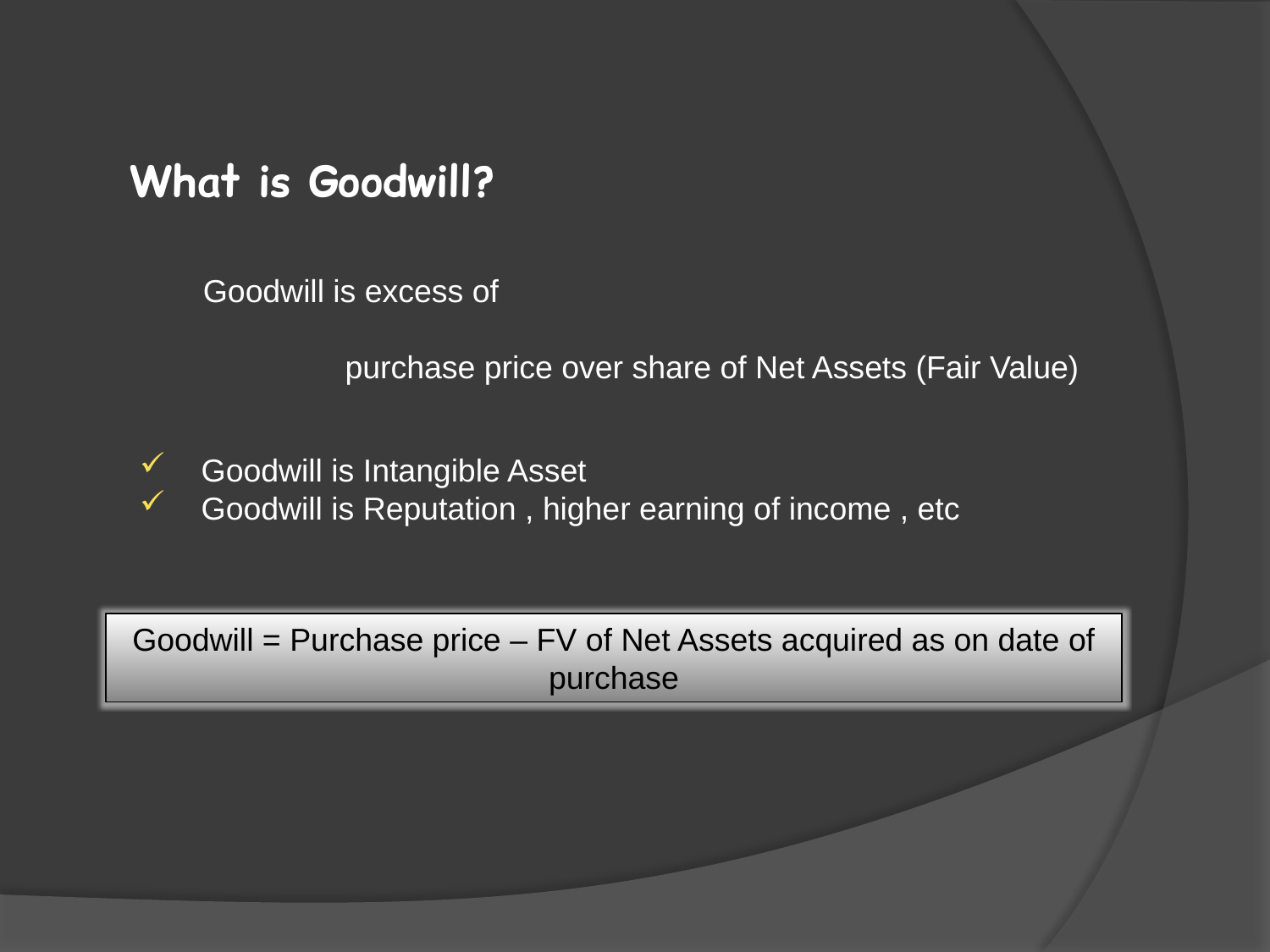

What is Goodwill?
Goodwill is excess of

                purchase price over share of Net Assets (Fair Value)
    Goodwill is Intangible Asset
    Goodwill is Reputation , higher earning of income , etc
Goodwill = Purchase price – FV of Net Assets acquired as on date of purchase